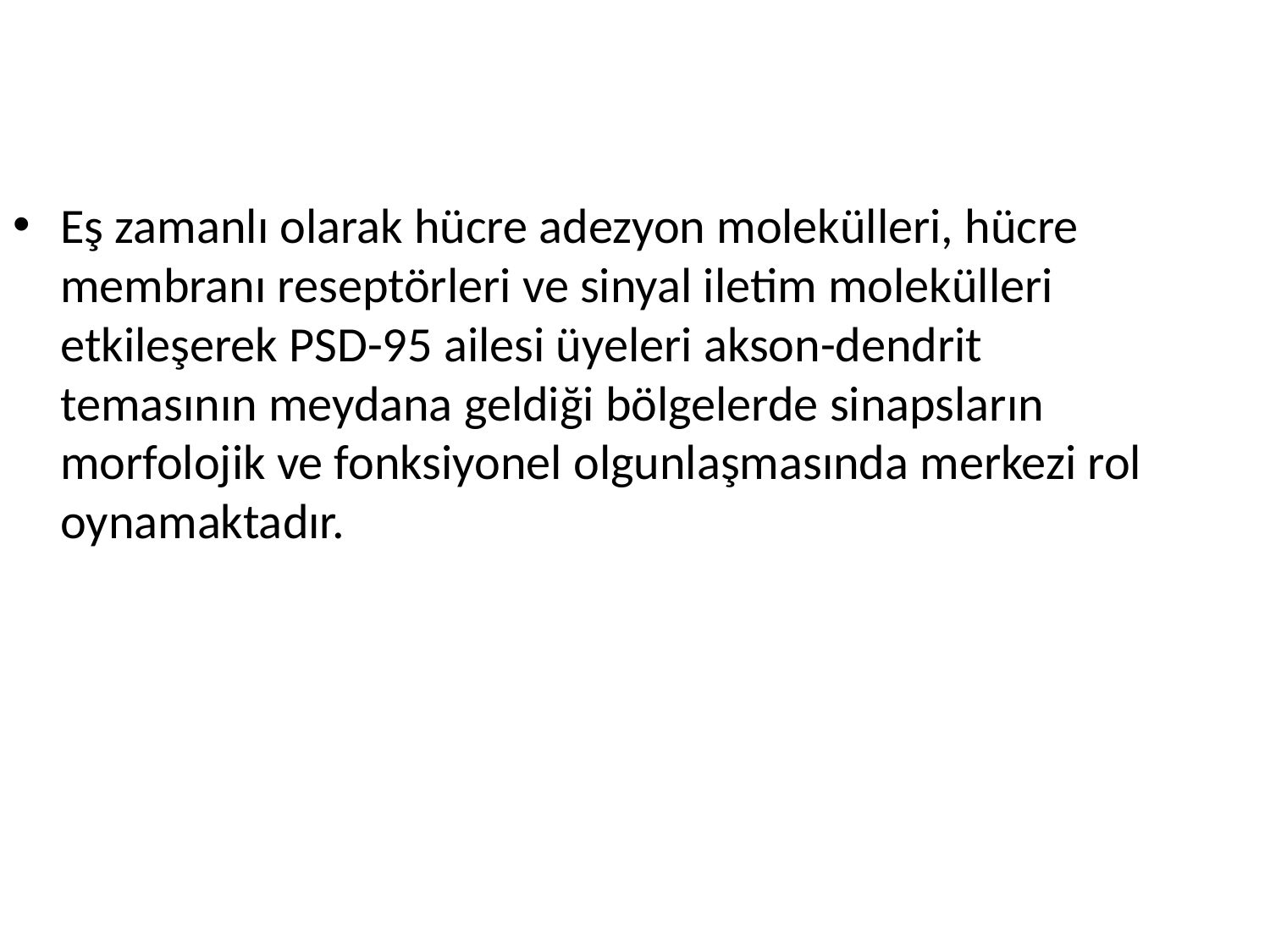

Eş zamanlı olarak hücre adezyon molekülleri, hücre membranı reseptörleri ve sinyal iletim molekülleri etkileşerek PSD-95 ailesi üyeleri akson-dendrit temasının meydana geldiği bölgelerde sinapsların morfolojik ve fonksiyonel olgunlaşmasında merkezi rol oynamaktadır.